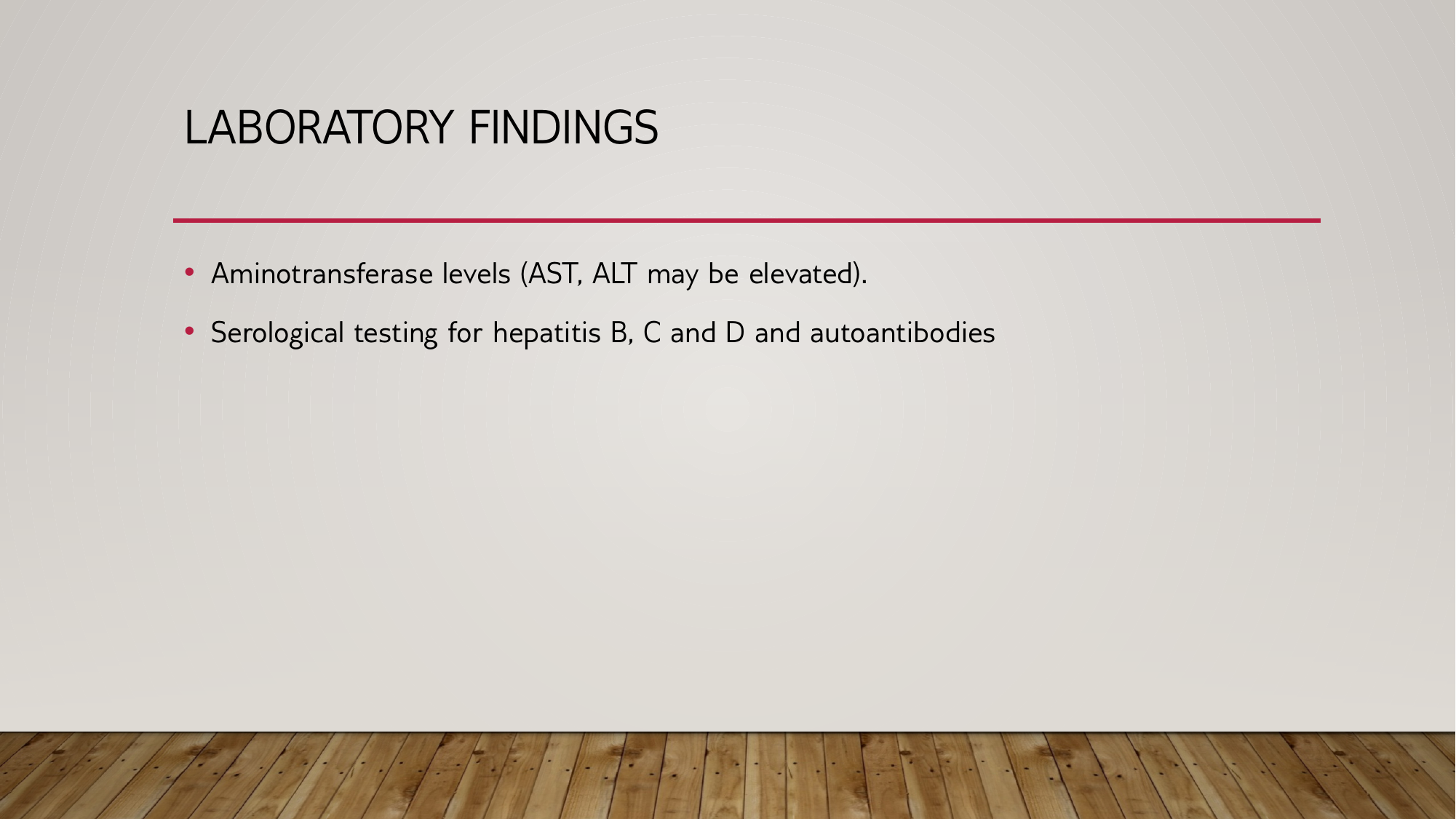

# Laboratory findings
Aminotransferase levels (AST, ALT may be elevated).
Serological testing for hepatitis B, C and D and autoantibodies